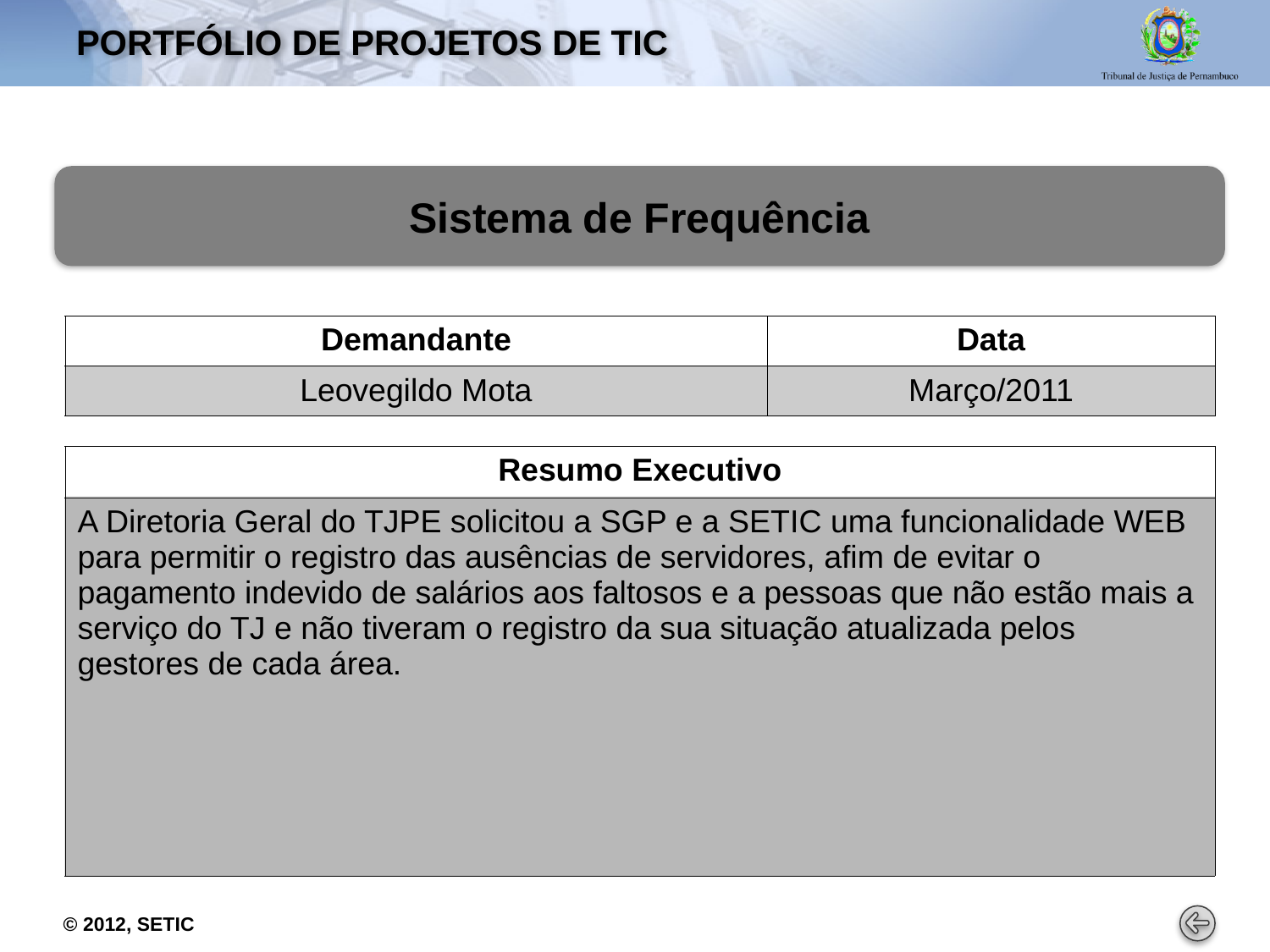

# PORTFÓLIO DE PROJETOS De tic
Sistema de Frequência
| Demandante | Data |
| --- | --- |
| Leovegildo Mota | Março/2011 |
| Resumo Executivo |
| --- |
| A Diretoria Geral do TJPE solicitou a SGP e a SETIC uma funcionalidade WEB para permitir o registro das ausências de servidores, afim de evitar o pagamento indevido de salários aos faltosos e a pessoas que não estão mais a serviço do TJ e não tiveram o registro da sua situação atualizada pelos gestores de cada área. |